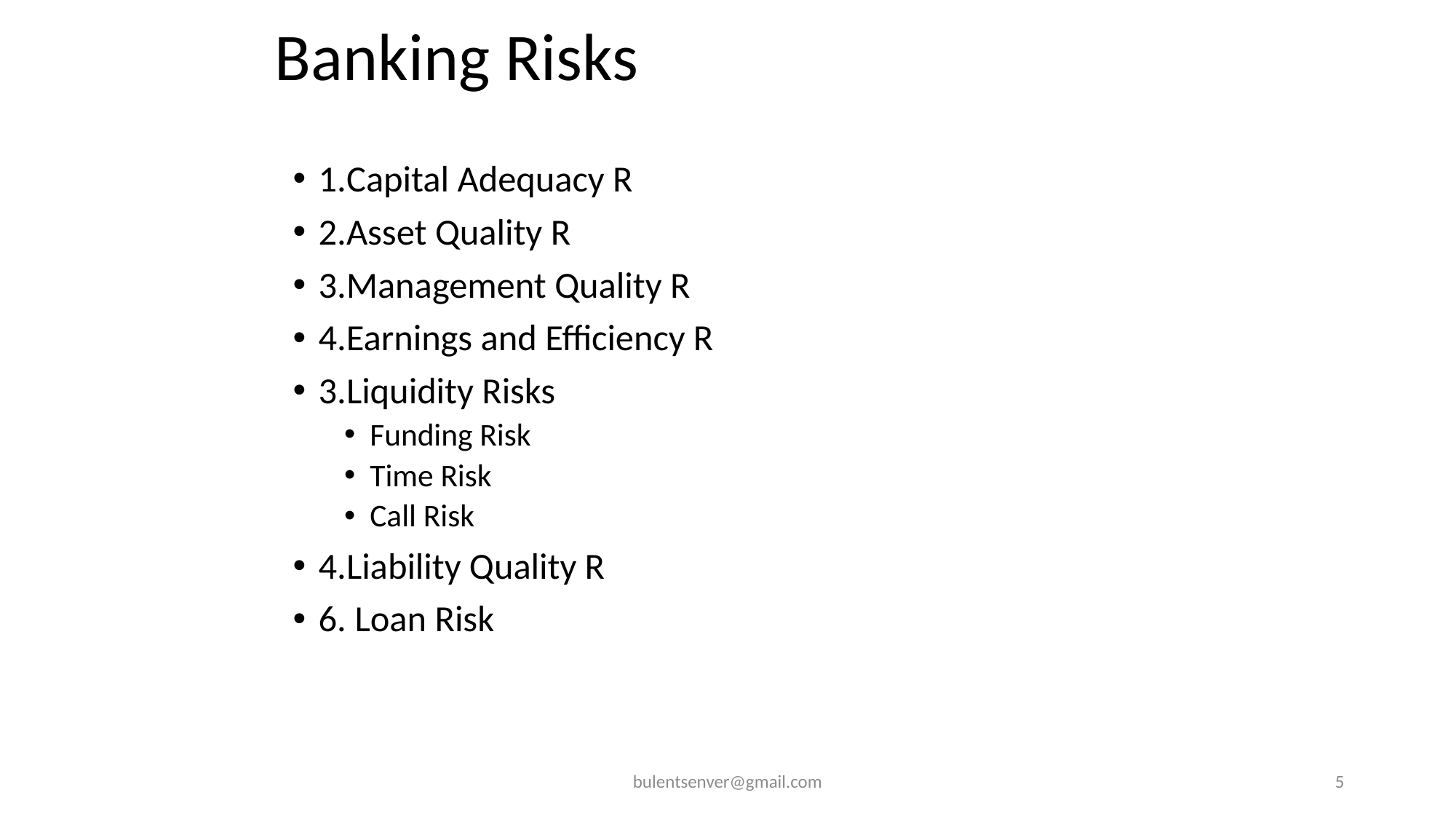

# Banking Risks
1.Capital Adequacy R
2.Asset Quality R
3.Management Quality R
4.Earnings and Efficiency R
3.Liquidity Risks
Funding Risk
Time Risk
Call Risk
4.Liability Quality R
6. Loan Risk
bulentsenver@gmail.com
5